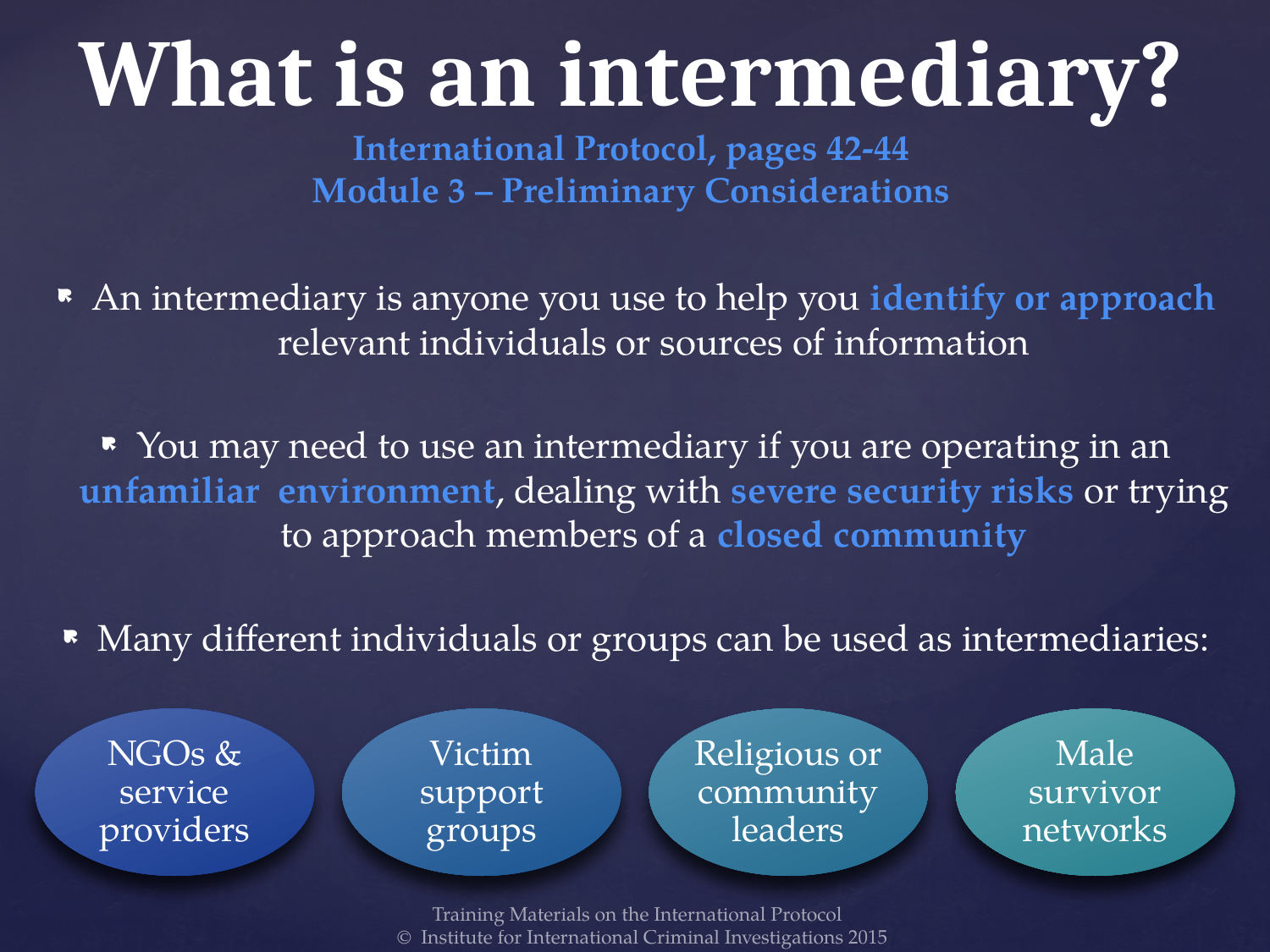

# What is an intermediary? International Protocol, pages 42-44 Module 3 – Preliminary Considerations
An intermediary is anyone you use to help you identify or approach relevant individuals or sources of information

You may need to use an intermediary if you are operating in an unfamiliar  environment, dealing with severe security risks or trying to approach members of a closed community

Many different individuals or groups can be used as intermediaries:
NGOs & service providers
Victim support groups
Religious or community leaders
Male survivor networks
Training Materials on the International Protocol
©  Institute for International Criminal Investigations 2015